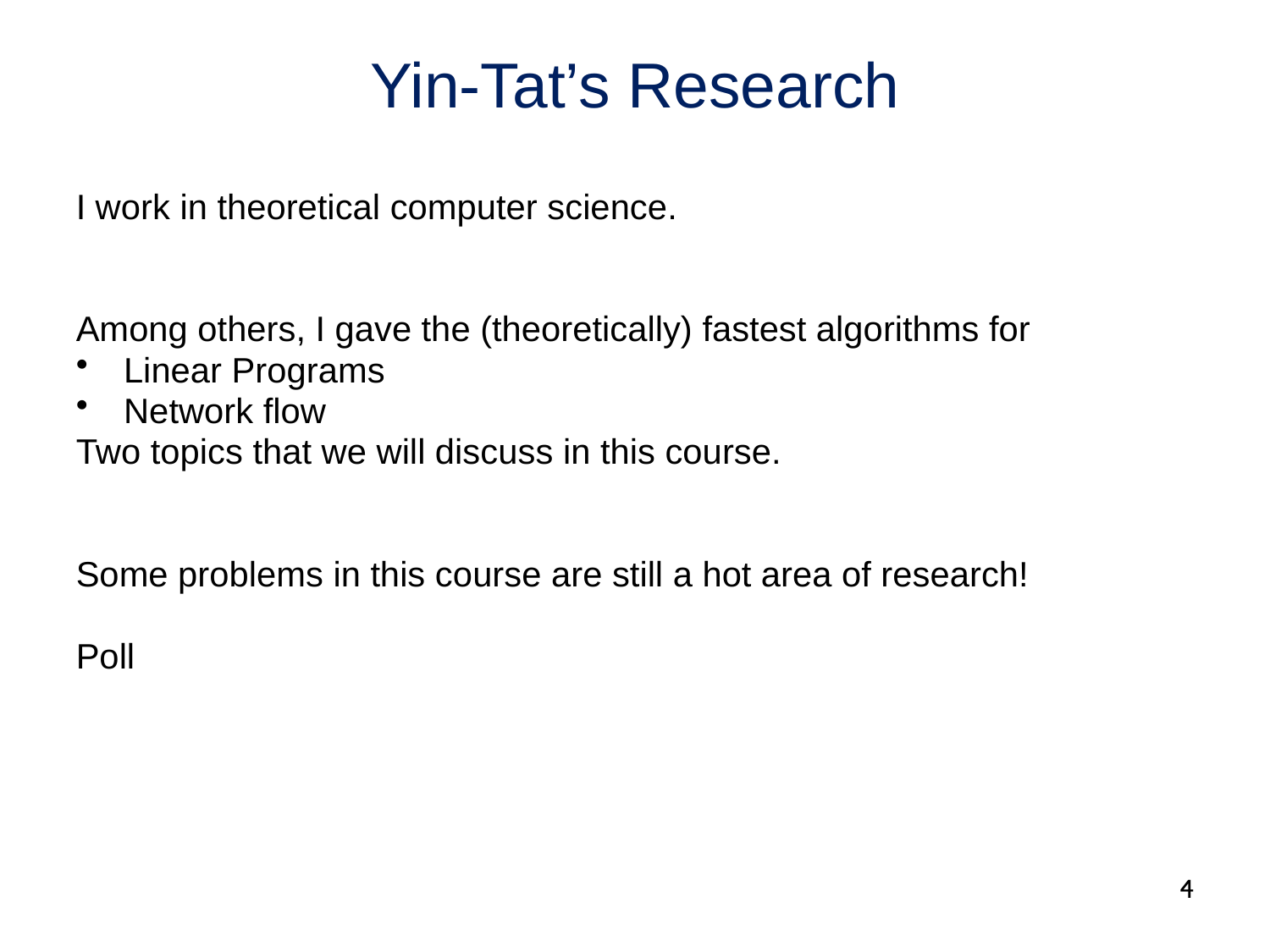

# Yin-Tat’s Research
I work in theoretical computer science.

Among others, I gave the (theoretically) fastest algorithms for
Linear Programs
Network flow
Two topics that we will discuss in this course.

Some problems in this course are still a hot area of research!

Poll
4